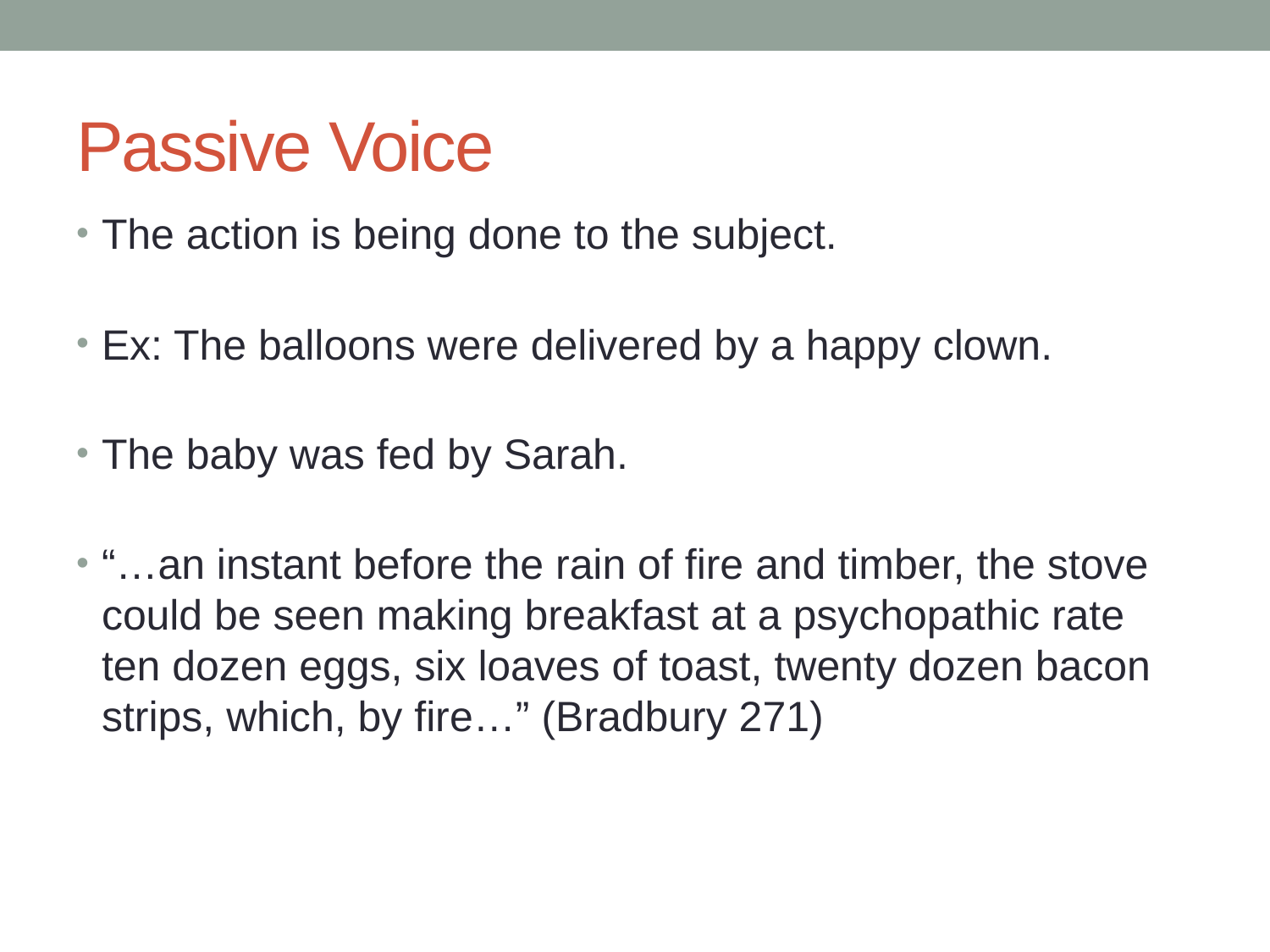

# Passive Voice
The action is being done to the subject.
Ex: The balloons were delivered by a happy clown.
The baby was fed by Sarah.
“…an instant before the rain of fire and timber, the stove could be seen making breakfast at a psychopathic rate ten dozen eggs, six loaves of toast, twenty dozen bacon strips, which, by fire…” (Bradbury 271)